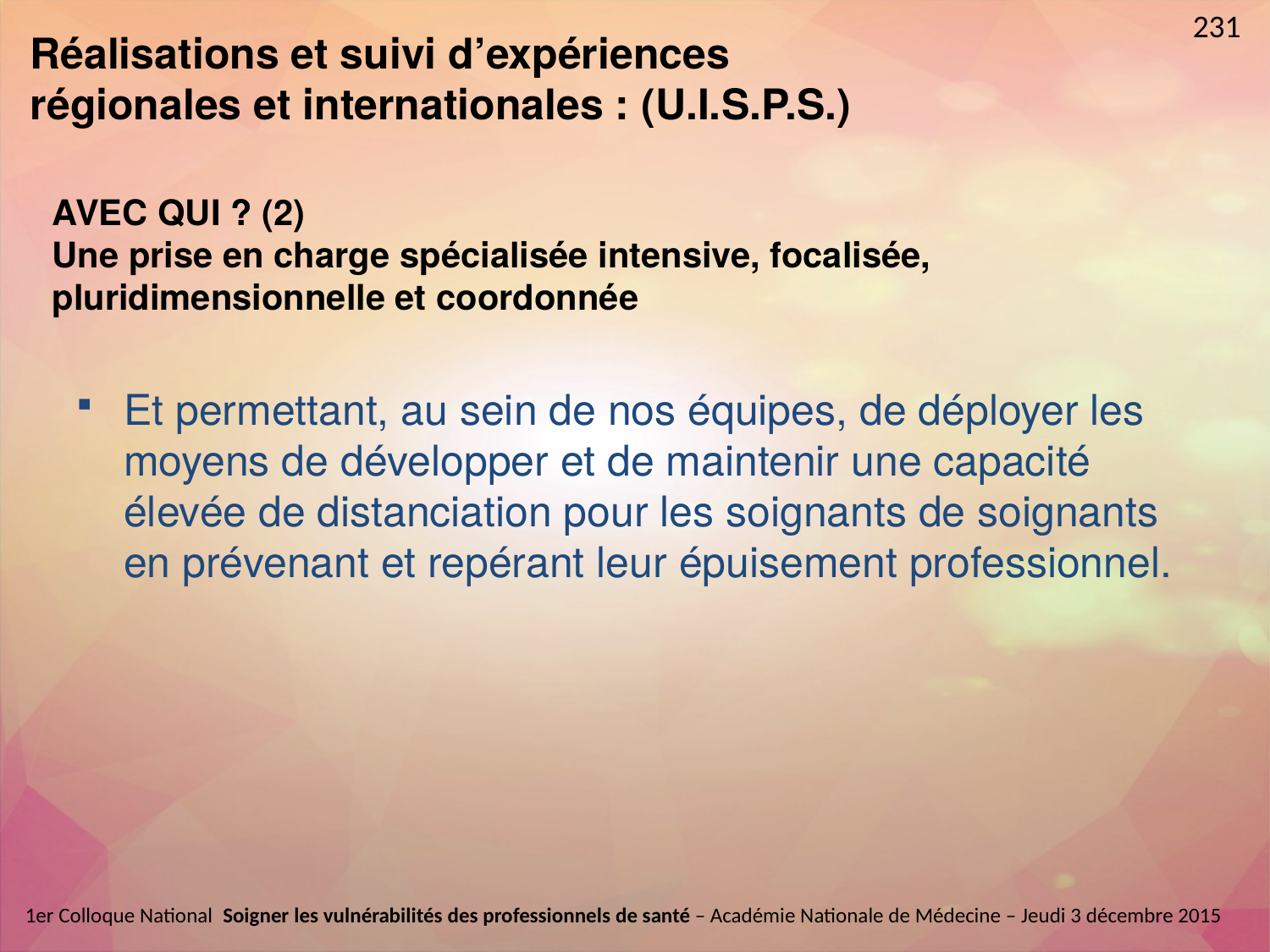

231
Réalisations et suivi d’expériences régionales et internationales : (U.I.S.P.S.)
# AVEC QUI ? (2) Une prise en charge spécialisée intensive, focalisée, pluridimensionnelle et coordonnée
Et permettant, au sein de nos équipes, de déployer les moyens de développer et de maintenir une capacité élevée de distanciation pour les soignants de soignants en prévenant et repérant leur épuisement professionnel.

1er Colloque National  Soigner les vulnérabilités des professionnels de santé – Académie Nationale de Médecine – Jeudi 3 décembre 2015